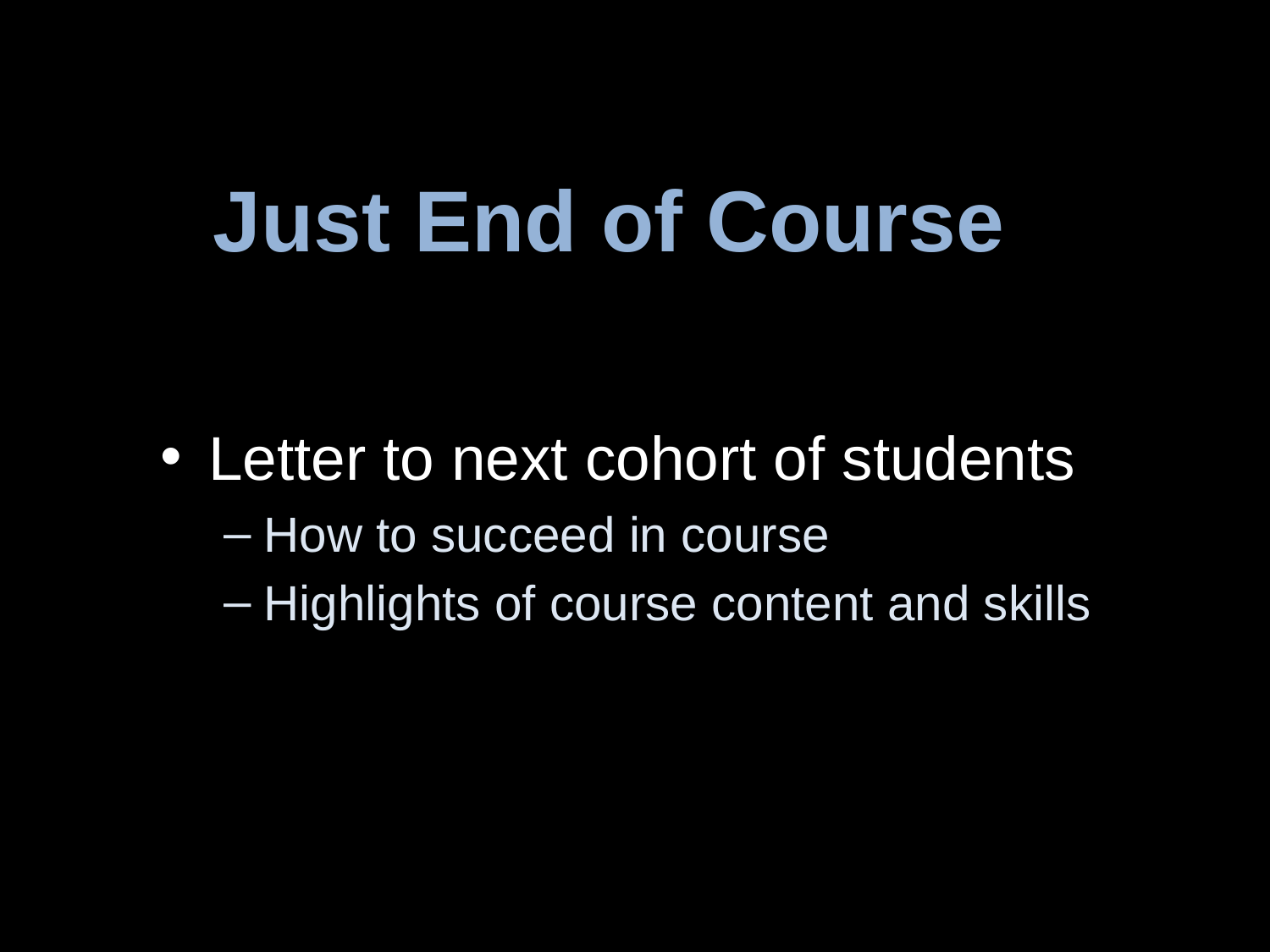

# Just End of Course
Letter to next cohort of students
How to succeed in course
Highlights of course content and skills